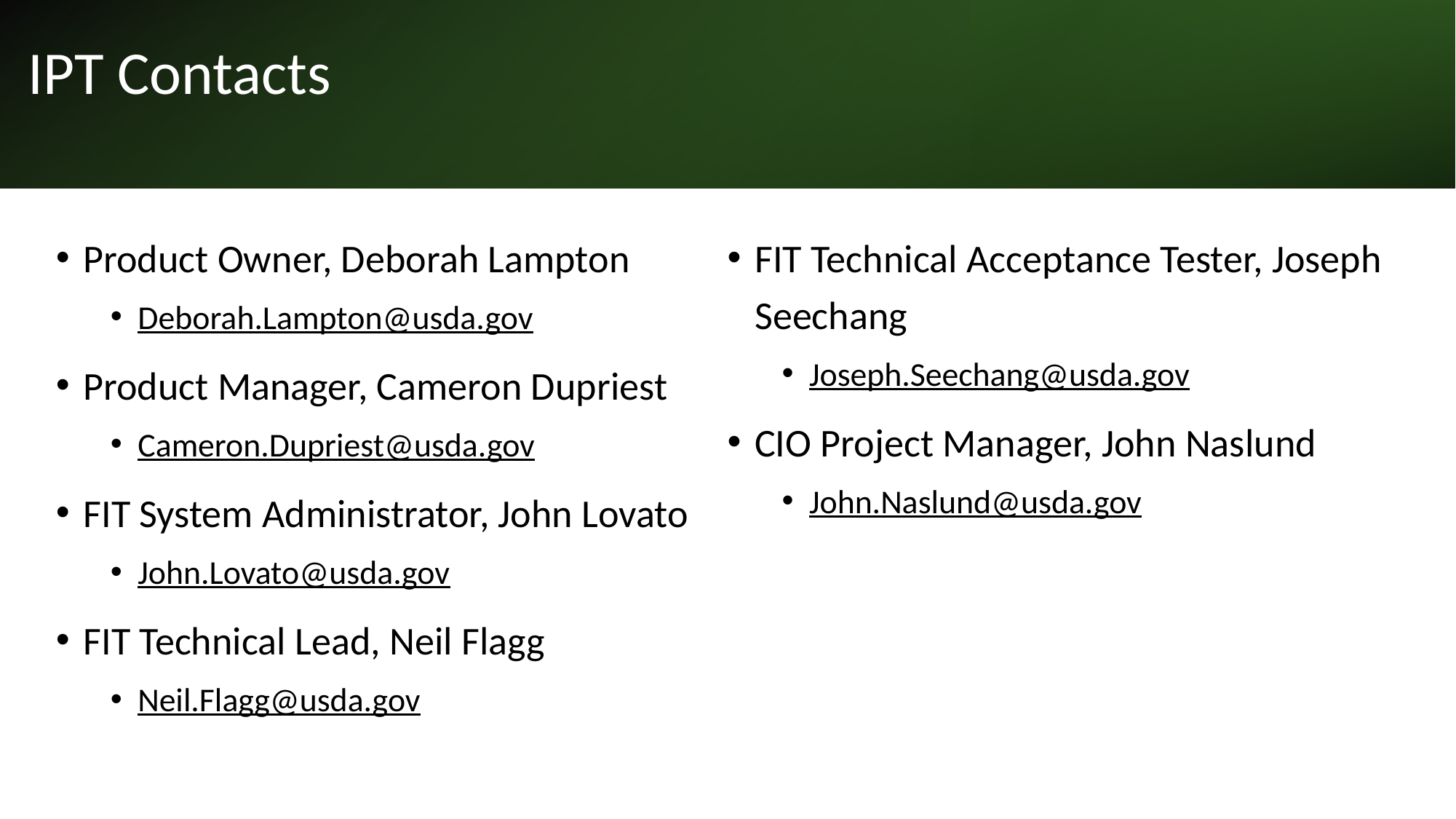

# IPT Contacts
Product Owner, Deborah Lampton
Deborah.Lampton@usda.gov
Product Manager, Cameron Dupriest
Cameron.Dupriest@usda.gov
FIT System Administrator, John Lovato
John.Lovato@usda.gov
FIT Technical Lead, Neil Flagg
Neil.Flagg@usda.gov
FIT Technical Acceptance Tester, Joseph Seechang
Joseph.Seechang@usda.gov
CIO Project Manager, John Naslund
John.Naslund@usda.gov